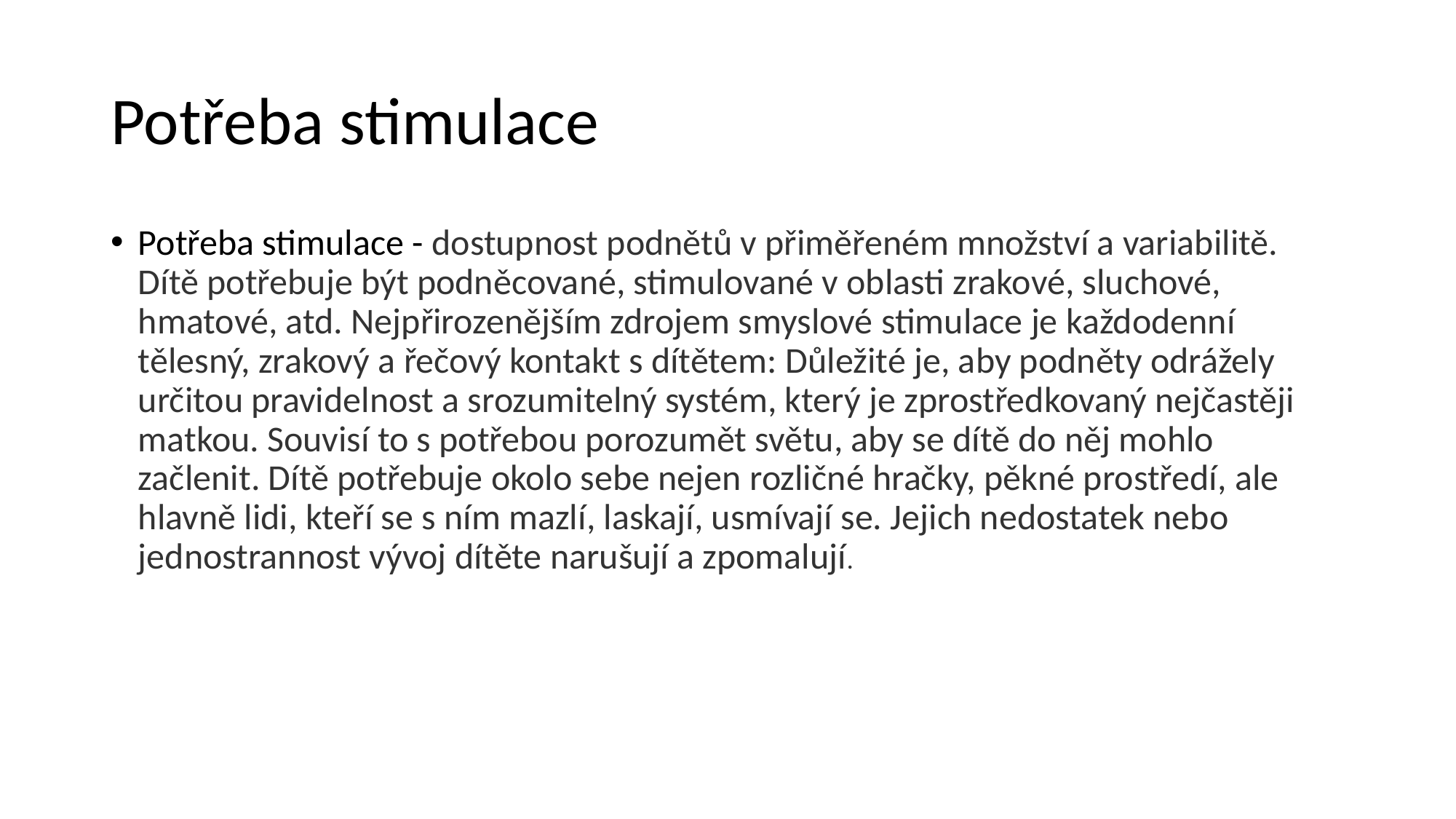

# Potřeba stimulace
Potřeba stimulace - dostupnost podnětů v přiměřeném množství a variabilitě. Dítě potřebuje být podněcované, stimulované v oblasti zrakové, sluchové, hmatové, atd. Nejpřirozenějším zdrojem smyslové stimulace je každodenní tělesný, zrakový a řečový kontakt s dítětem: Důležité je, aby podněty odrážely určitou pravidelnost a srozumitelný systém, který je zprostředkovaný nejčastěji matkou. Souvisí to s potřebou porozumět světu, aby se dítě do něj mohlo začlenit. Dítě potřebuje okolo sebe nejen rozličné hračky, pěkné prostředí, ale hlavně lidi, kteří se s ním mazlí, laskají, usmívají se. Jejich nedostatek nebo jednostrannost vývoj dítěte narušují a zpomalují.